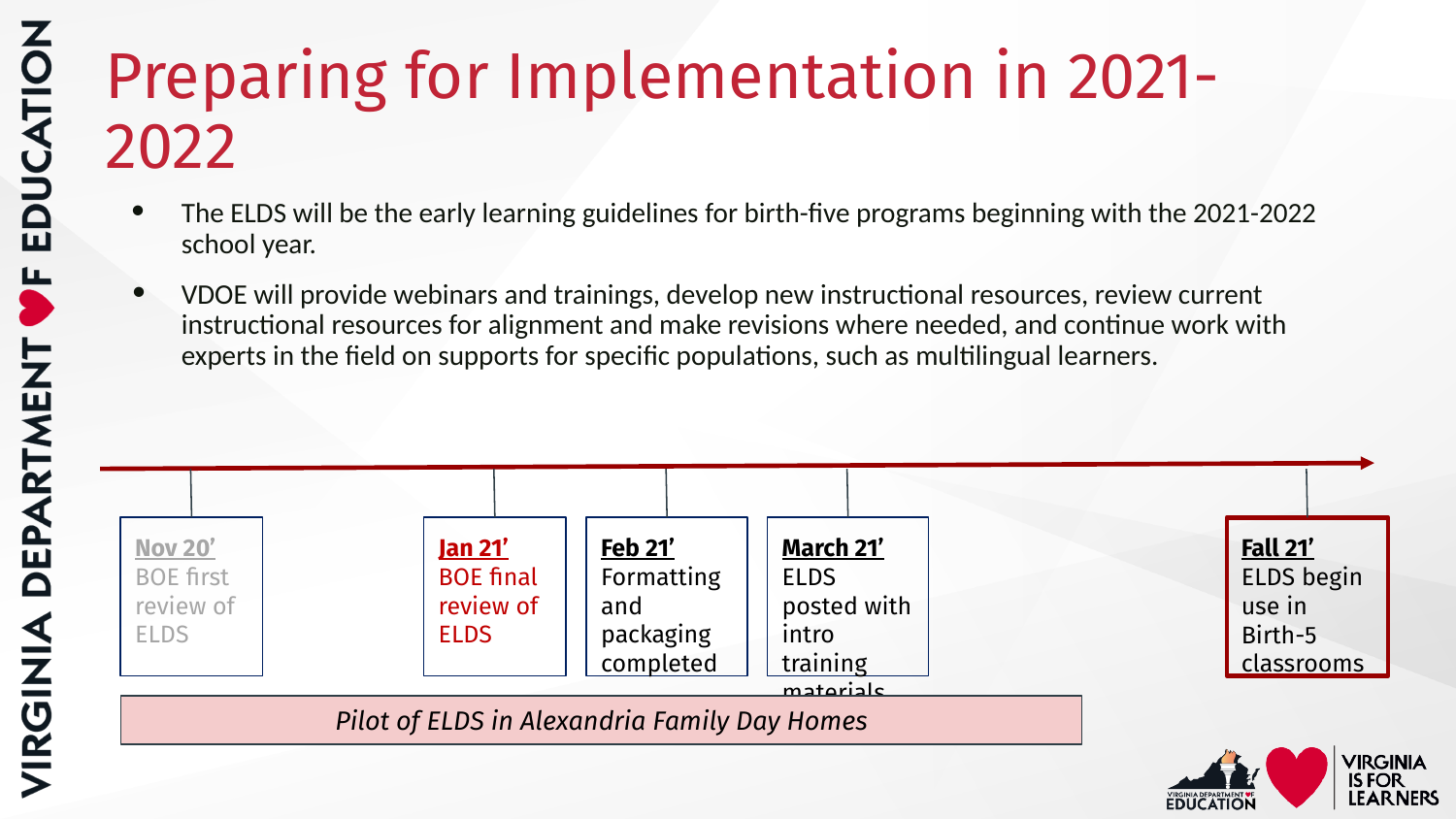

# Preparing for Implementation in 2021-2022
The ELDS will be the early learning guidelines for birth-five programs beginning with the 2021-2022 school year.
VDOE will provide webinars and trainings, develop new instructional resources, review current instructional resources for alignment and make revisions where needed, and continue work with experts in the field on supports for specific populations, such as multilingual learners.

Nov 20’
BOE first review of ELDS

Jan 21’
BOE final review of ELDS

Feb 21’
Formatting and packaging completed

March 21’
ELDS posted with intro training materials

Fall 21’
ELDS begin use in Birth-5 classrooms

Pilot of ELDS in Alexandria Family Day Homes